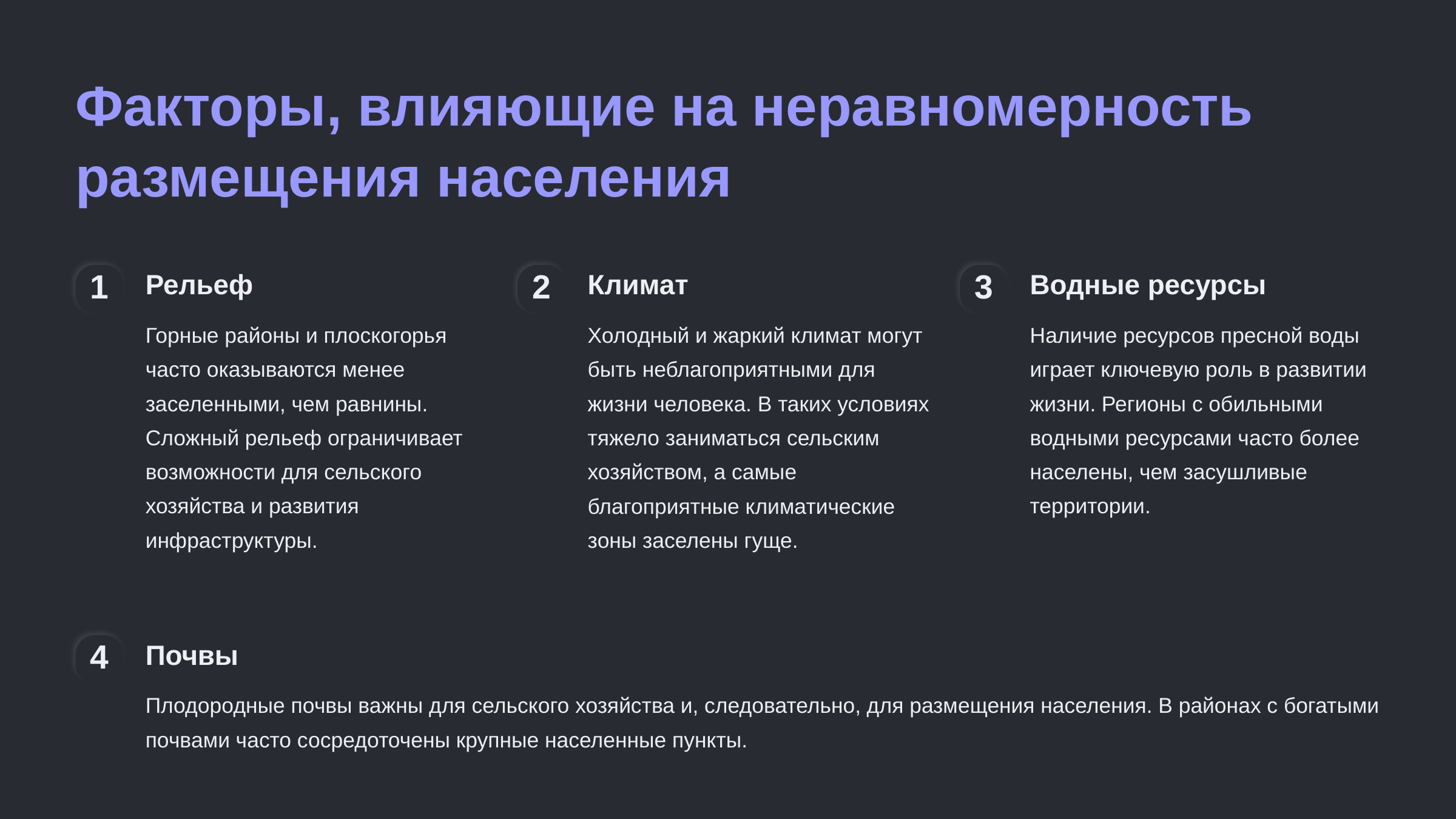

newUROKI.net
Факторы, влияющие на неравномерность размещения населения

Рельеф

Климат

Водные ресурсы
1
2
3
Горные районы и плоскогорья часто оказываются менее заселенными, чем равнины. Сложный рельеф ограничивает возможности для сельского хозяйства и развития инфраструктуры.
Холодный и жаркий климат могут быть неблагоприятными для жизни человека. В таких условиях тяжело заниматься сельским хозяйством, а самые благоприятные климатические зоны заселены гуще.
Наличие ресурсов пресной воды играет ключевую роль в развитии жизни. Регионы с обильными водными ресурсами часто более населены, чем засушливые территории.

Почвы
4
Плодородные почвы важны для сельского хозяйства и, следовательно, для размещения населения. В районах с богатыми почвами часто сосредоточены крупные населенные пункты.